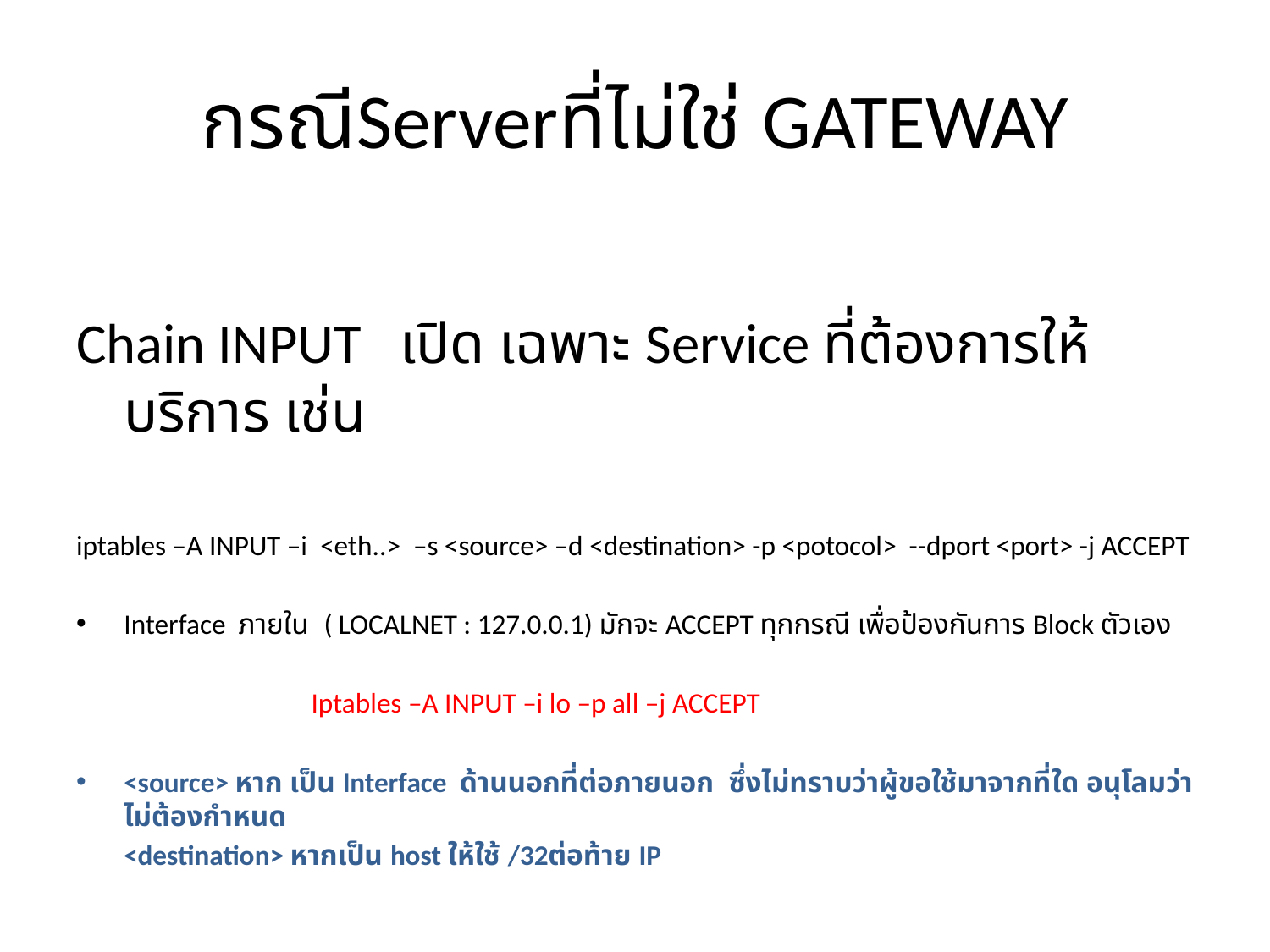

# กรณีServerที่ไม่ใช่ GATEWAY

Chain INPUT   เปิด เฉพาะ Service ที่ต้องการให้บริการ เช่น

iptables –A INPUT –i  <eth..>  –s <source> –d <destination> -p <potocol>  --dport <port> -j ACCEPT

Interface  ภายใน  ( LOCALNET : 127.0.0.1) มักจะ ACCEPT ทุกกรณี เพื่อป้องกันการ Block ตัวเอง

                                     Iptables –A INPUT –i lo –p all –j ACCEPT

<source> หาก เป็น Interface  ด้านนอกที่ต่อภายนอก  ซึ่งไม่ทราบว่าผู้ขอใช้มาจากที่ใด อนุโลมว่าไม่ต้องกำหนด
	<destination> หากเป็น host ให้ใช้ /32ต่อท้าย IP